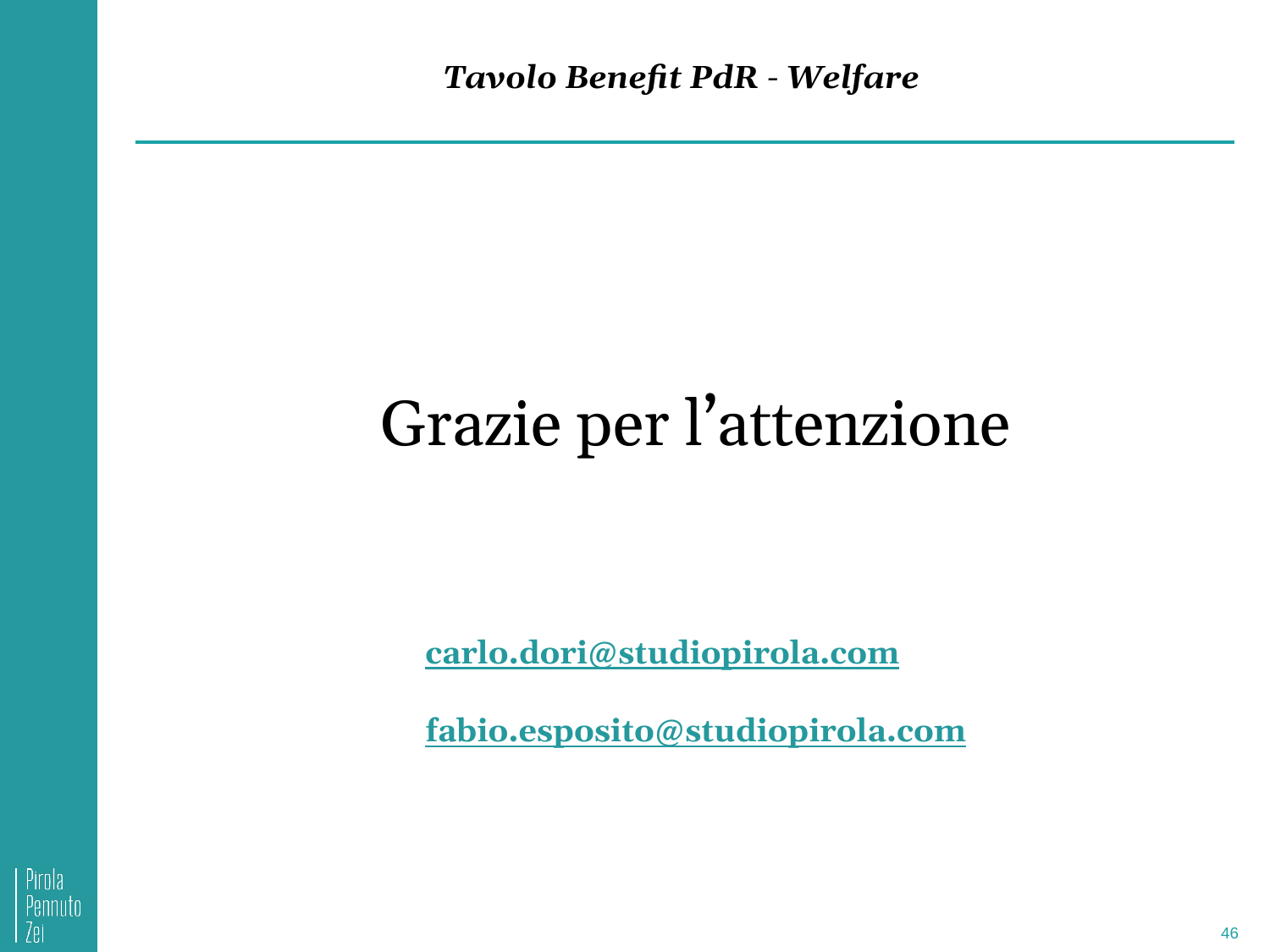

Tavolo Benefit PdR - Welfare

Grazie per l’attenzione
carlo.dori@studiopirola.com

fabio.esposito@studiopirola.com

46